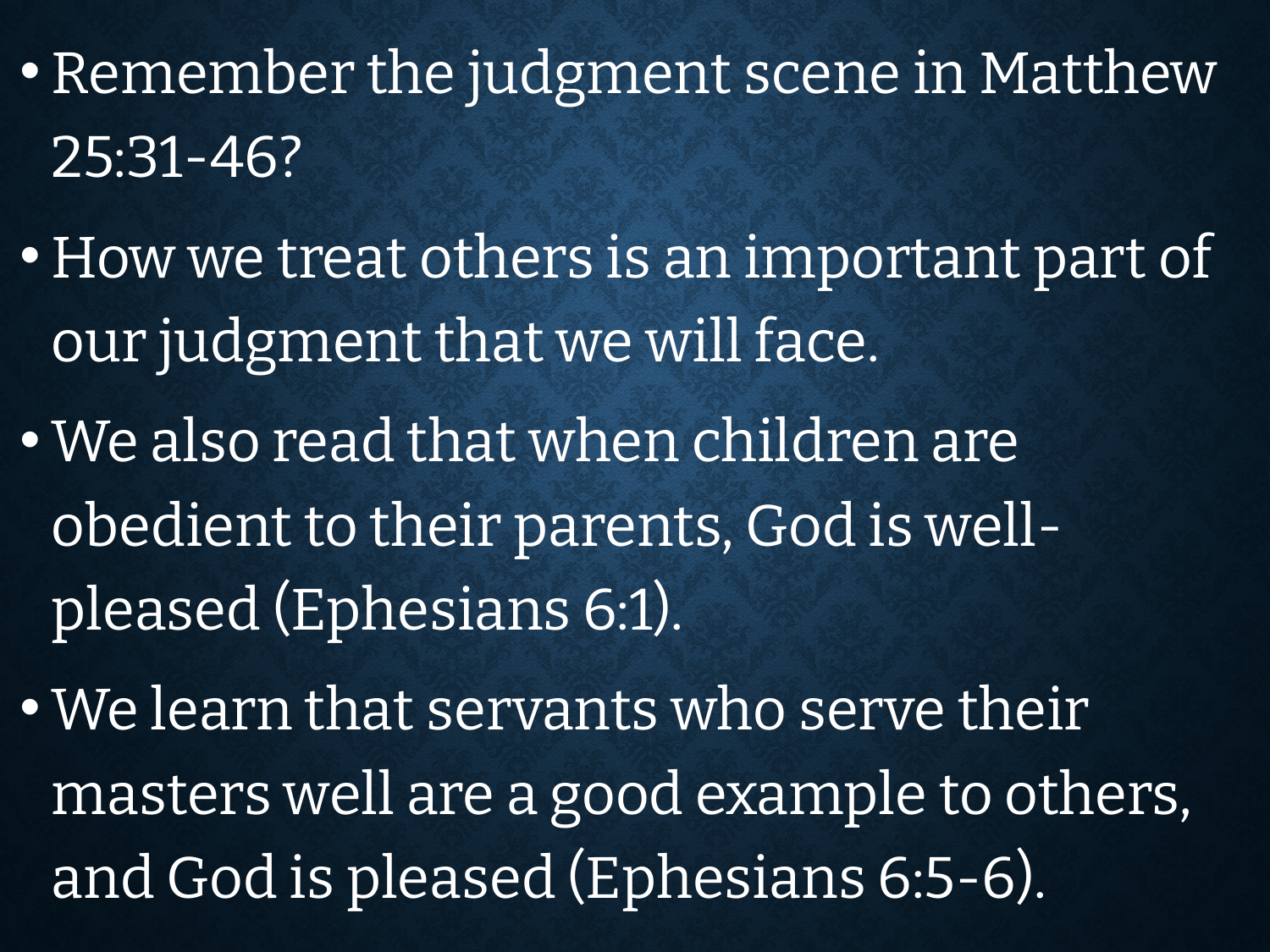

Remember the judgment scene in Matthew 25:31-46?
How we treat others is an important part of our judgment that we will face.
We also read that when children are obedient to their parents, God is well-pleased (Ephesians 6:1).
We learn that servants who serve their masters well are a good example to others, and God is pleased (Ephesians 6:5-6).